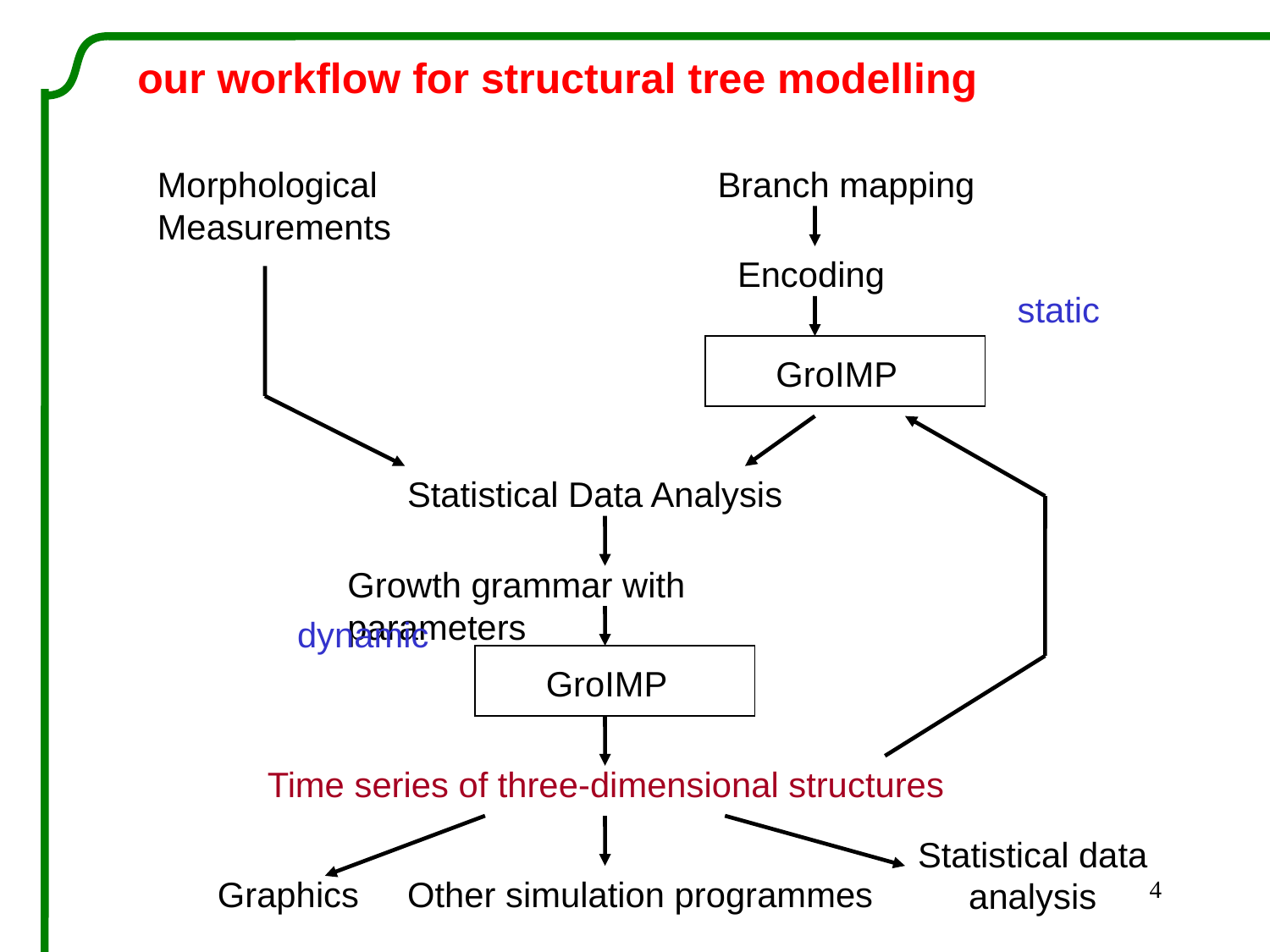

our workflow for structural tree modelling

Morphological Measurements
Branch mapping

Encoding

static

      GroIMP

Statistical Data Analysis

Growth grammar with parameters
dynamic

      GroIMP

Time series of three-dimensional structures

Statistical data analysis
Graphics
Other simulation programmes
4